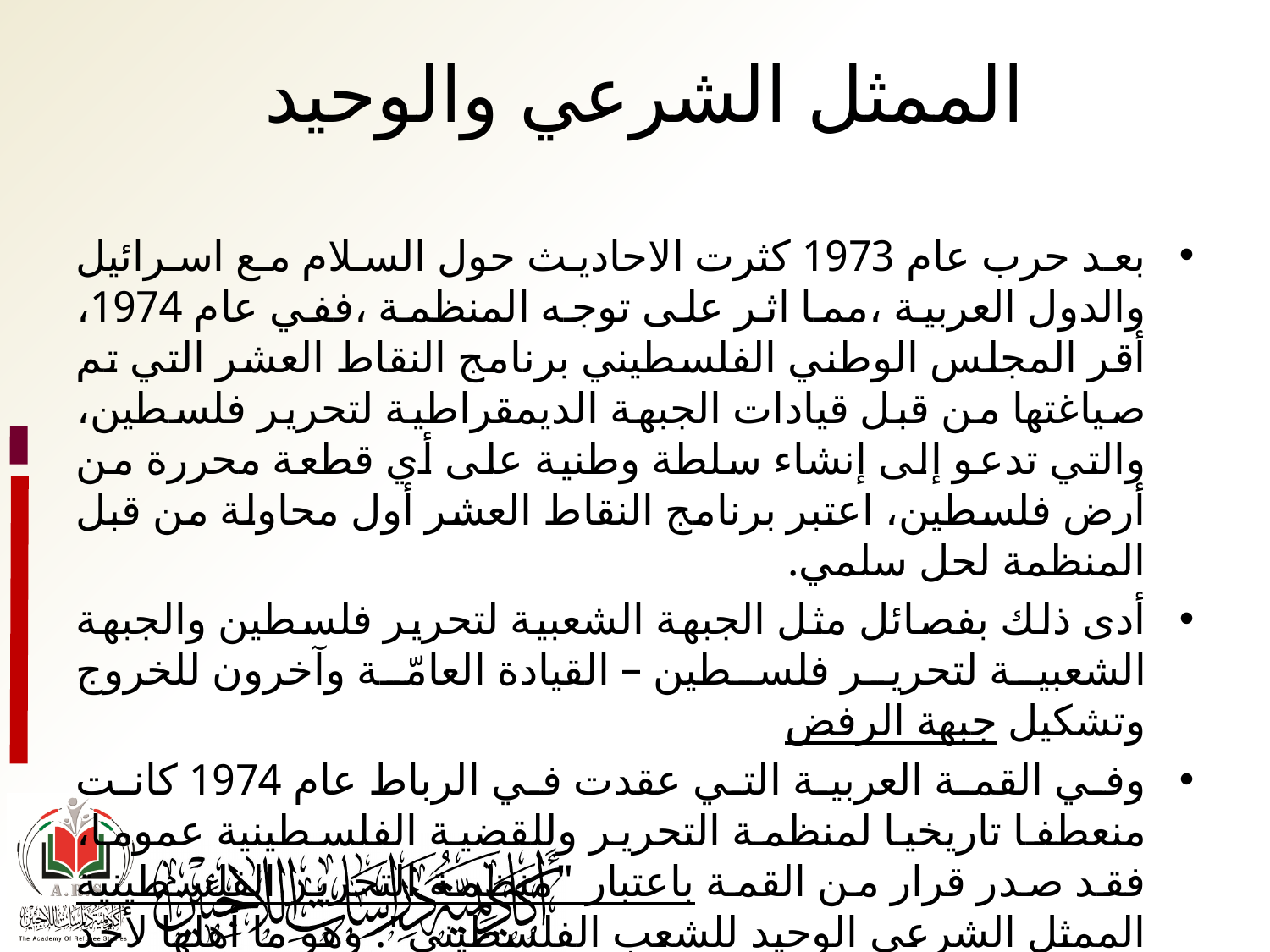

# الممثل الشرعي والوحيد
بعد حرب عام 1973 كثرت الاحاديث حول السلام مع اسرائيل والدول العربية ،مما اثر على توجه المنظمة ،ففي عام 1974، أقر المجلس الوطني الفلسطيني برنامج النقاط العشر التي تم صياغتها من قبل قيادات الجبهة الديمقراطية لتحرير فلسطين، والتي تدعو إلى إنشاء سلطة وطنية على أي قطعة محررة من أرض فلسطين، اعتبر برنامج النقاط العشر أول محاولة من قبل المنظمة لحل سلمي.
أدى ذلك بفصائل مثل الجبهة الشعبية لتحرير فلسطين والجبهة الشعبية لتحرير فلسطين – القيادة العامّة وآخرون للخروج وتشكيل جبهة الرفض
وفي القمة العربية التي عقدت في الرباط عام 1974 كانت منعطفا تاريخيا لمنظمة التحرير وللقضية الفلسطينية عموما، فقد صدر قرار من القمة باعتبار "منظمة التحرير الفلسطينية الممثل الشرعي الوحيد للشعب الفلسطيني". وهو ما أهلها لأخذ مقعد "مراقب" في الأمم المتحدة والتحدث باسم الشعب الفلسطيني في المحافل الدولي